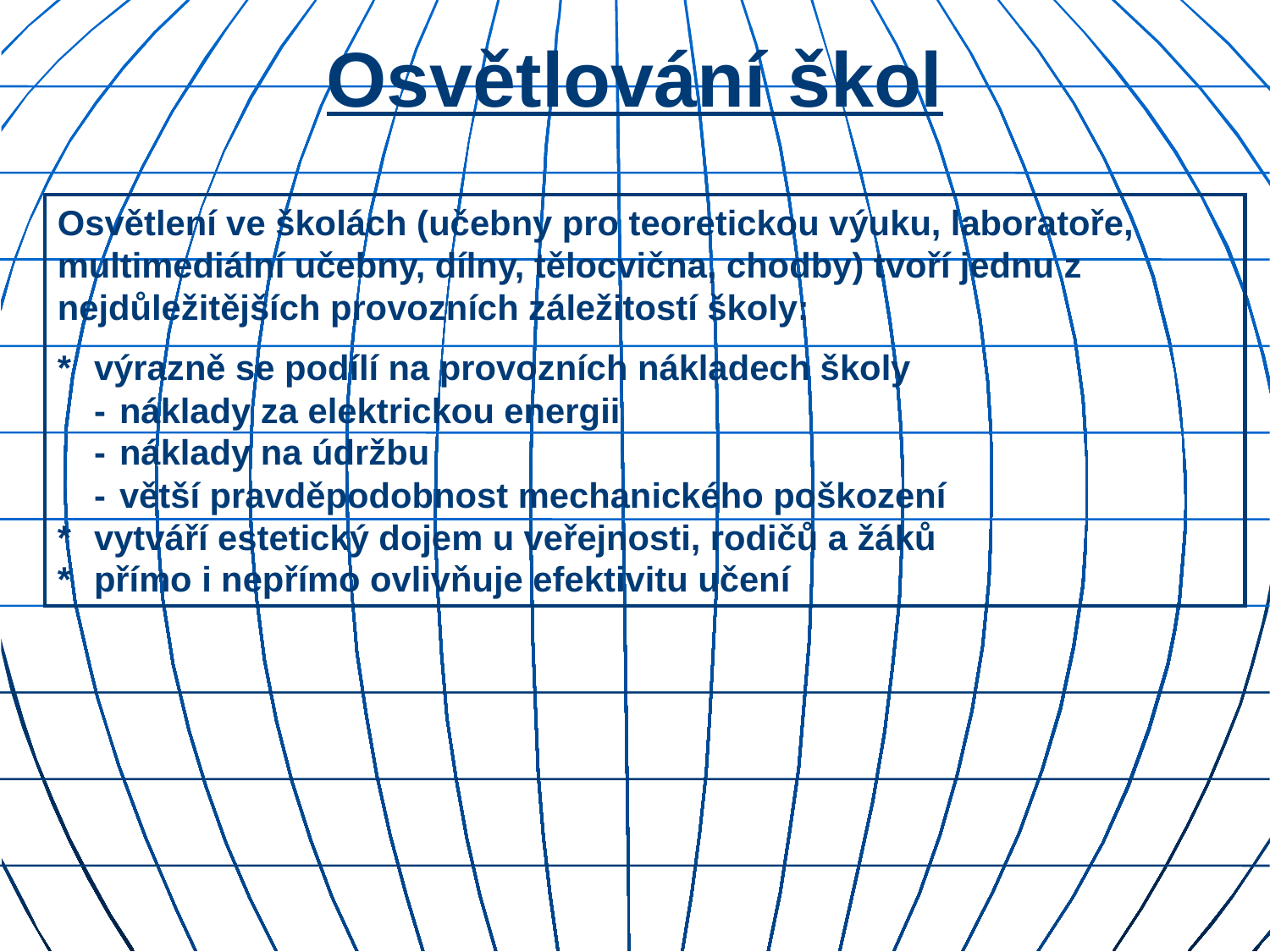

# Osvětlování škol
Osvětlení ve školách (učebny pro teoretickou výuku, laboratoře, multimediální učebny, dílny, tělocvična, chodby) tvoří jednu z nejdůležitějších provozních záležitostí školy:
*	výrazně se podílí na provozních nákladech školy
	-	náklady za elektrickou energii
	-	náklady na údržbu
	-	větší pravděpodobnost mechanického poškození
*	vytváří estetický dojem u veřejnosti, rodičů a žáků
*	přímo i nepřímo ovlivňuje efektivitu učení